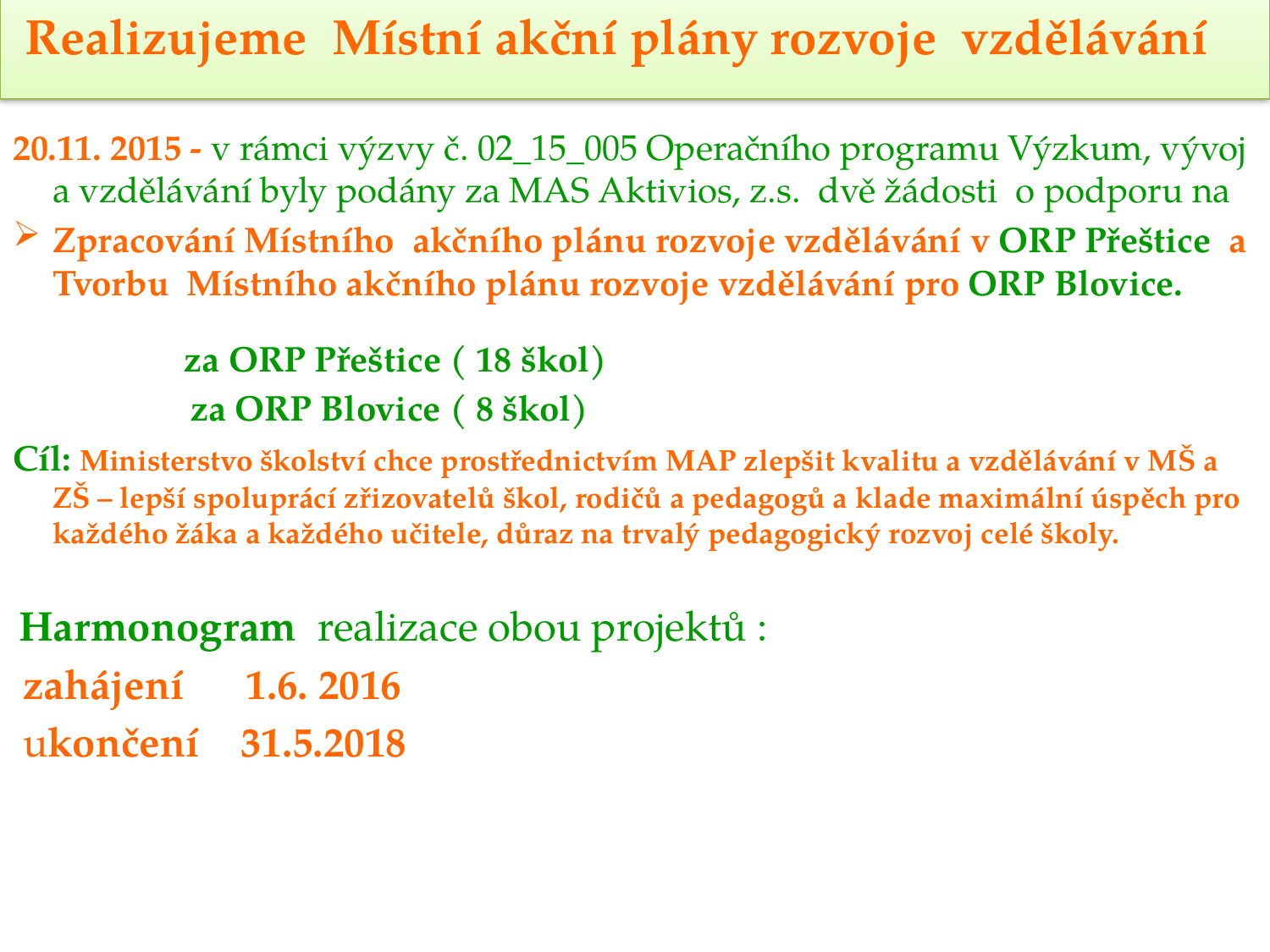

# Realizujeme  Místní akční plány rozvoje  vzdělávání

20.11. 2015 - v rámci výzvy č. 02_15_005 Operačního programu Výzkum, vývoj a vzdělávání byly podány za MAS Aktivios, z.s.  dvě žádosti  o podporu na
Zpracování Místního  akčního plánu rozvoje vzdělávání v ORP Přeštice  a Tvorbu  Místního akčního plánu rozvoje vzdělávání pro ORP Blovice.

                            za ORP Přeštice ( 18 škol)
                    za ORP Blovice ( 8 škol)
Cíl: Ministerstvo školství chce prostřednictvím MAP zlepšit kvalitu a vzdělávání v MŠ a ZŠ – lepší spoluprácí zřizovatelů škol, rodičů a pedagogů a klade maximální úspěch pro každého žáka a každého učitele, důraz na trvalý pedagogický rozvoj celé školy.

  Harmonogram  realizace obou projektů :
 zahájení      1.6. 2016
 ukončení    31.5.2018